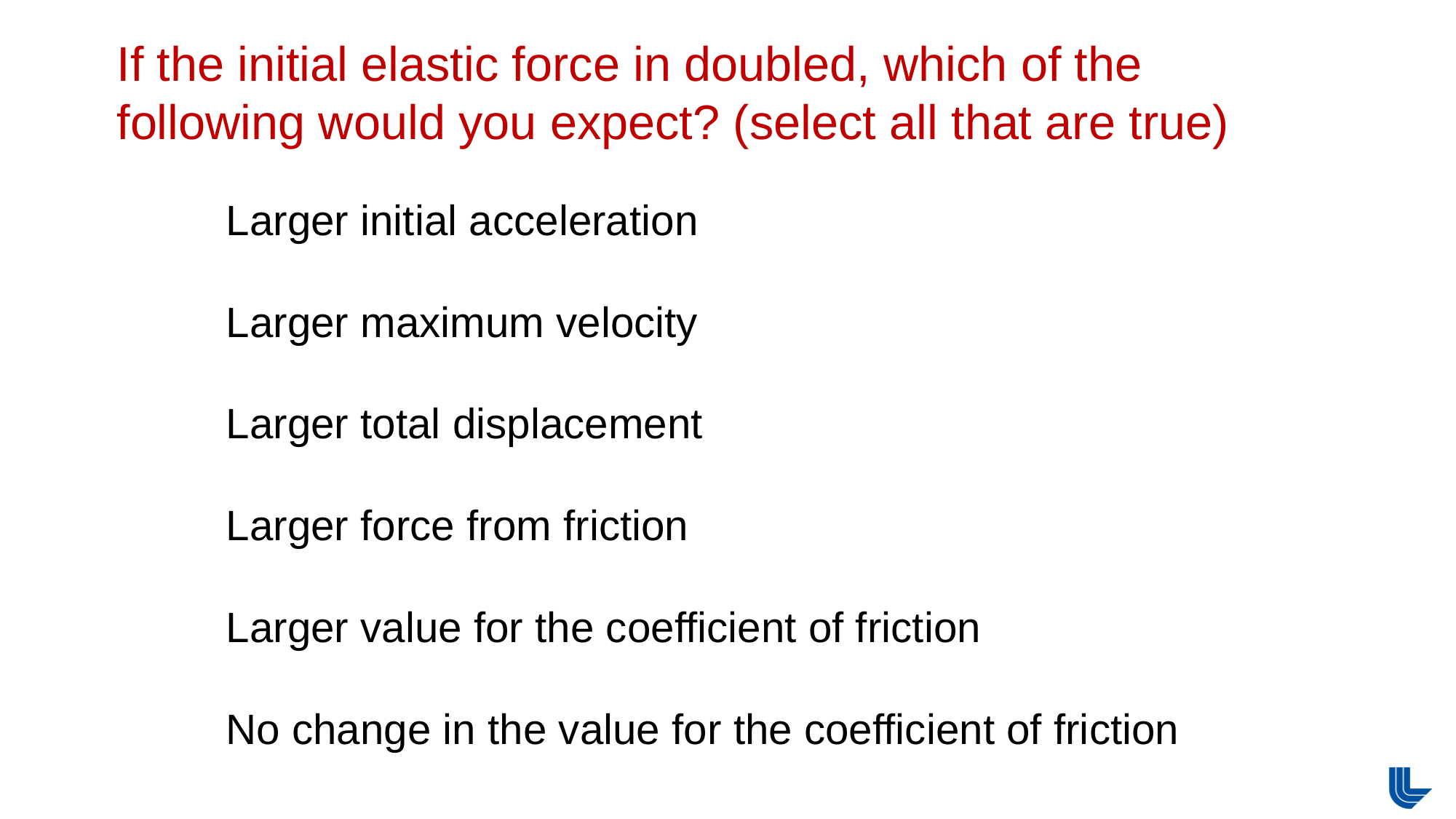

If the initial elastic force in doubled, which of the following would you expect? (select all that are true)

	Larger initial acceleration

	Larger maximum velocity

	Larger total displacement

	Larger force from friction

	Larger value for the coefficient of friction

	No change in the value for the coefficient of friction